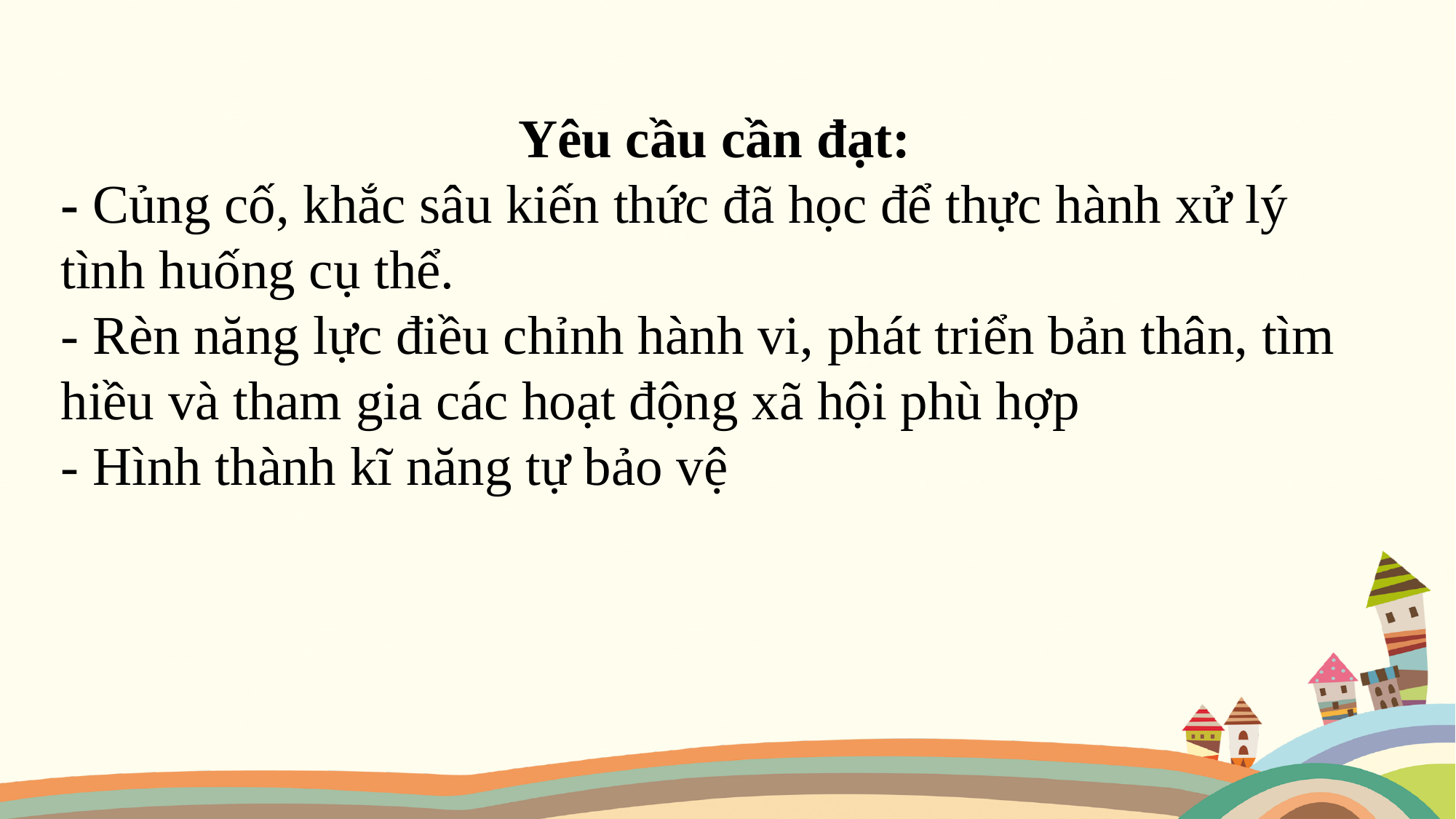

Yêu cầu cần đạt:
- Củng cố, khắc sâu kiến thức đã học để thực hành xử lý tình huống cụ thể.
- Rèn năng lực điều chỉnh hành vi, phát triển bản thân, tìm hiều và tham gia các hoạt động xã hội phù hợp
- Hình thành kĩ năng tự bảo vệ